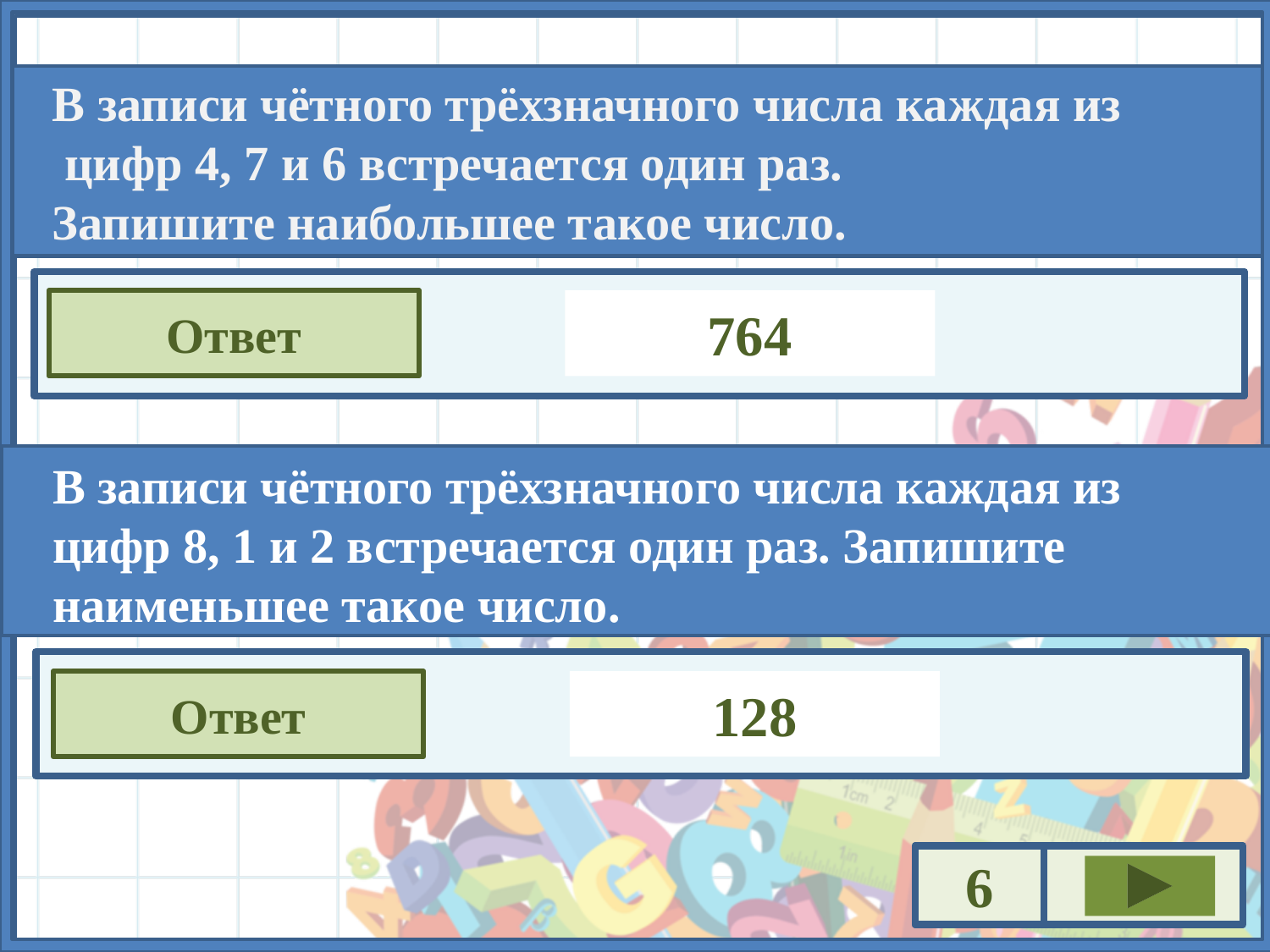

В записи чётного трёхзначного числа каждая из
 цифр 4, 7 и 6 встречается один раз.
Запишите наибольшее такое число.
Ответ
764
В записи чётного трёхзначного числа каждая из
цифр 8, 1 и 2 встречается один раз. Запишите наименьшее такое число.
Ответ
128
6